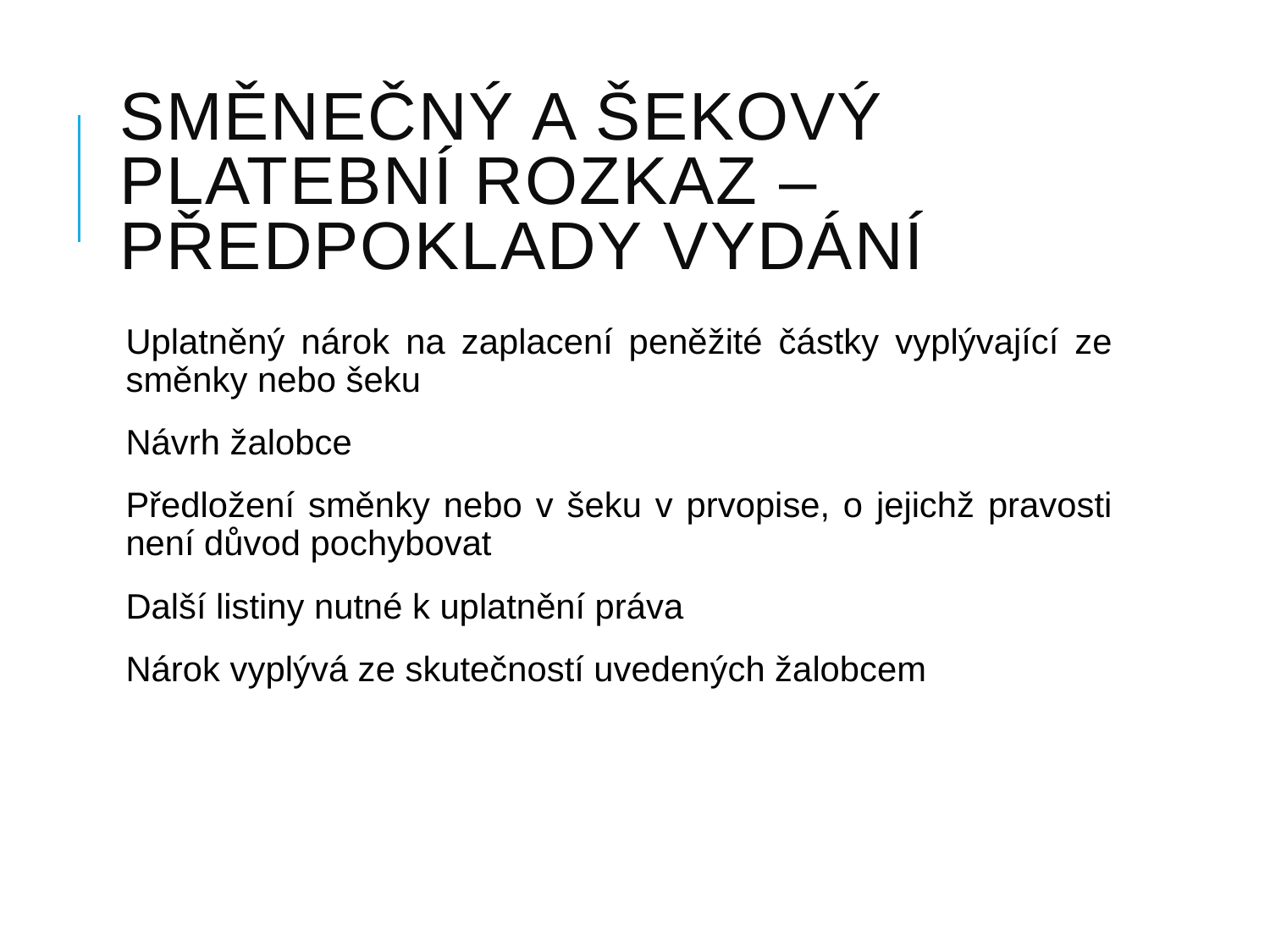

# Směnečný a šekový platební rozkaz – předpoklady vydání
Uplatněný nárok na zaplacení peněžité částky vyplývající ze směnky nebo šeku
Návrh žalobce
Předložení směnky nebo v šeku v prvopise, o jejichž pravosti není důvod pochybovat
Další listiny nutné k uplatnění práva
Nárok vyplývá ze skutečností uvedených žalobcem